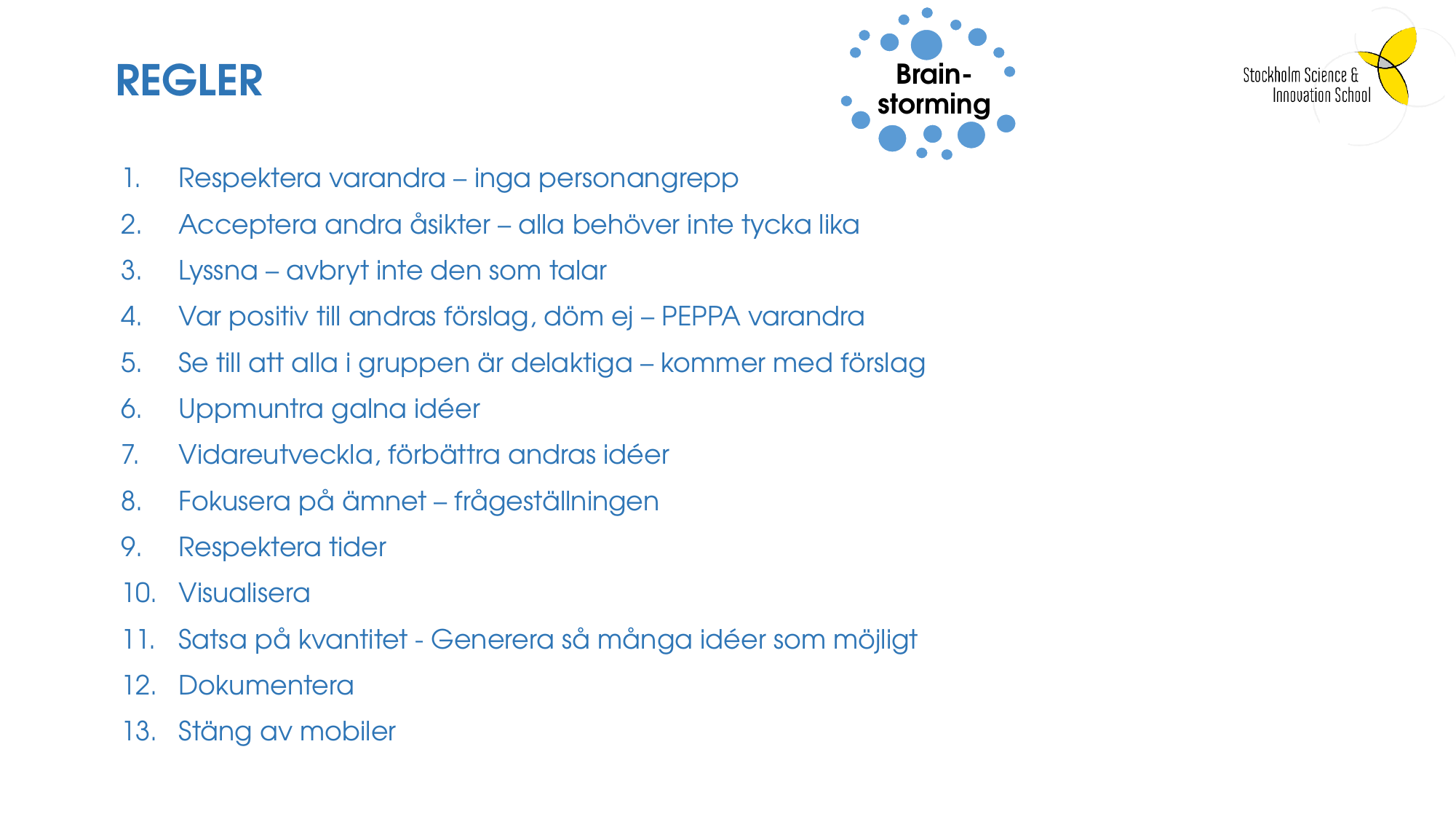

# REGLER

Brain-storming
Respektera varandra – inga personangrepp
Acceptera andra åsikter – alla behöver inte tycka lika
Lyssna – avbryt inte den som talar
Var positiv till andras förslag, döm ej – PEPPA varandra
Se till att alla i gruppen är delaktiga – kommer med förslag
Uppmuntra galna idéer
Vidareutveckla, förbättra andras idéer
Fokusera på ämnet – frågeställningen
Respektera tider
Visualisera
Satsa på kvantitet - Generera så många idéer som möjligt
Dokumentera
Stäng av mobiler